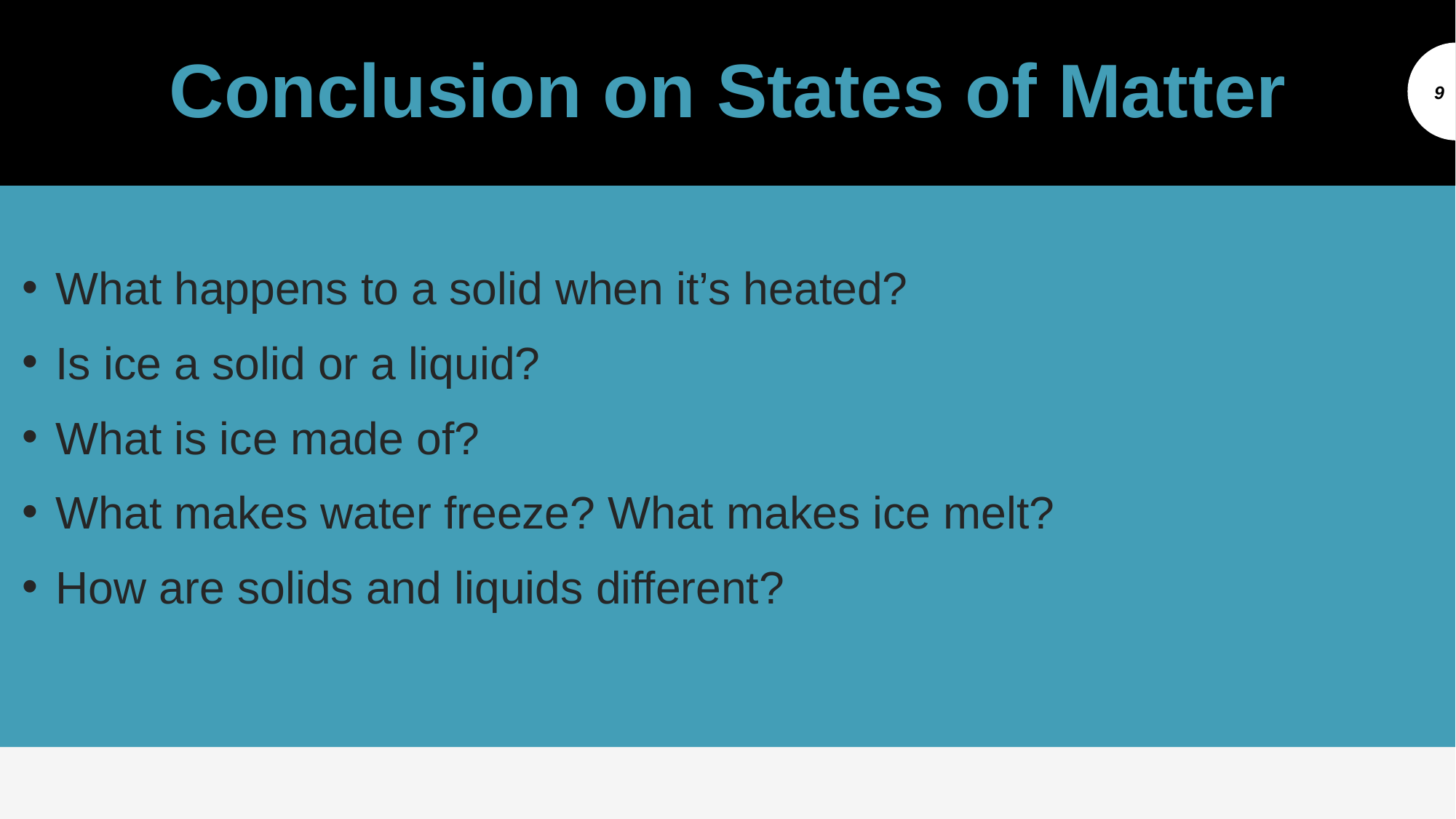

# Conclusion on States of Matter
9
What happens to a solid when it’s heated?
Is ice a solid or a liquid?
What is ice made of?
What makes water freeze? What makes ice melt?
How are solids and liquids different?